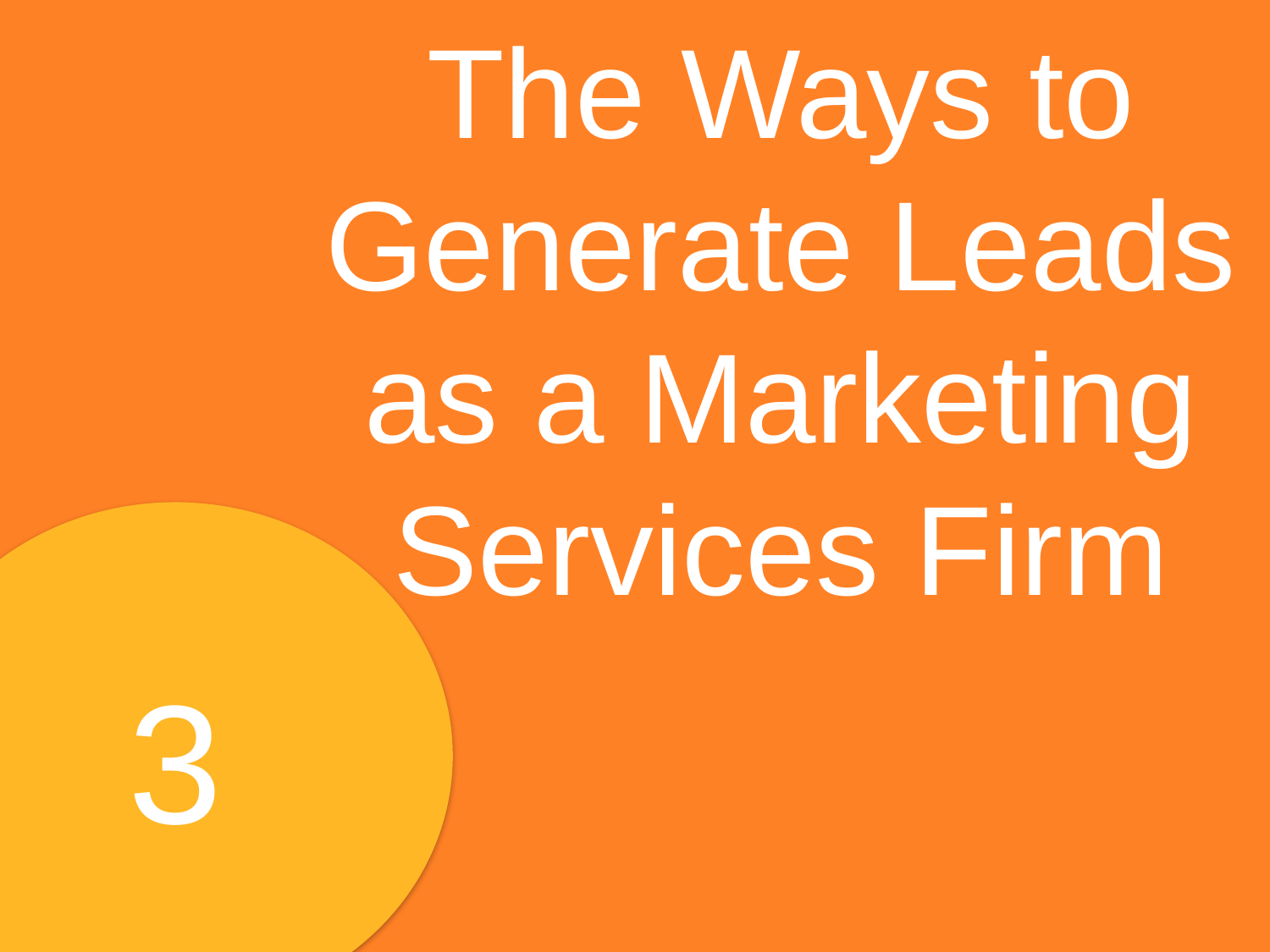

The Ways to Generate Leads as a Marketing Services Firm
3